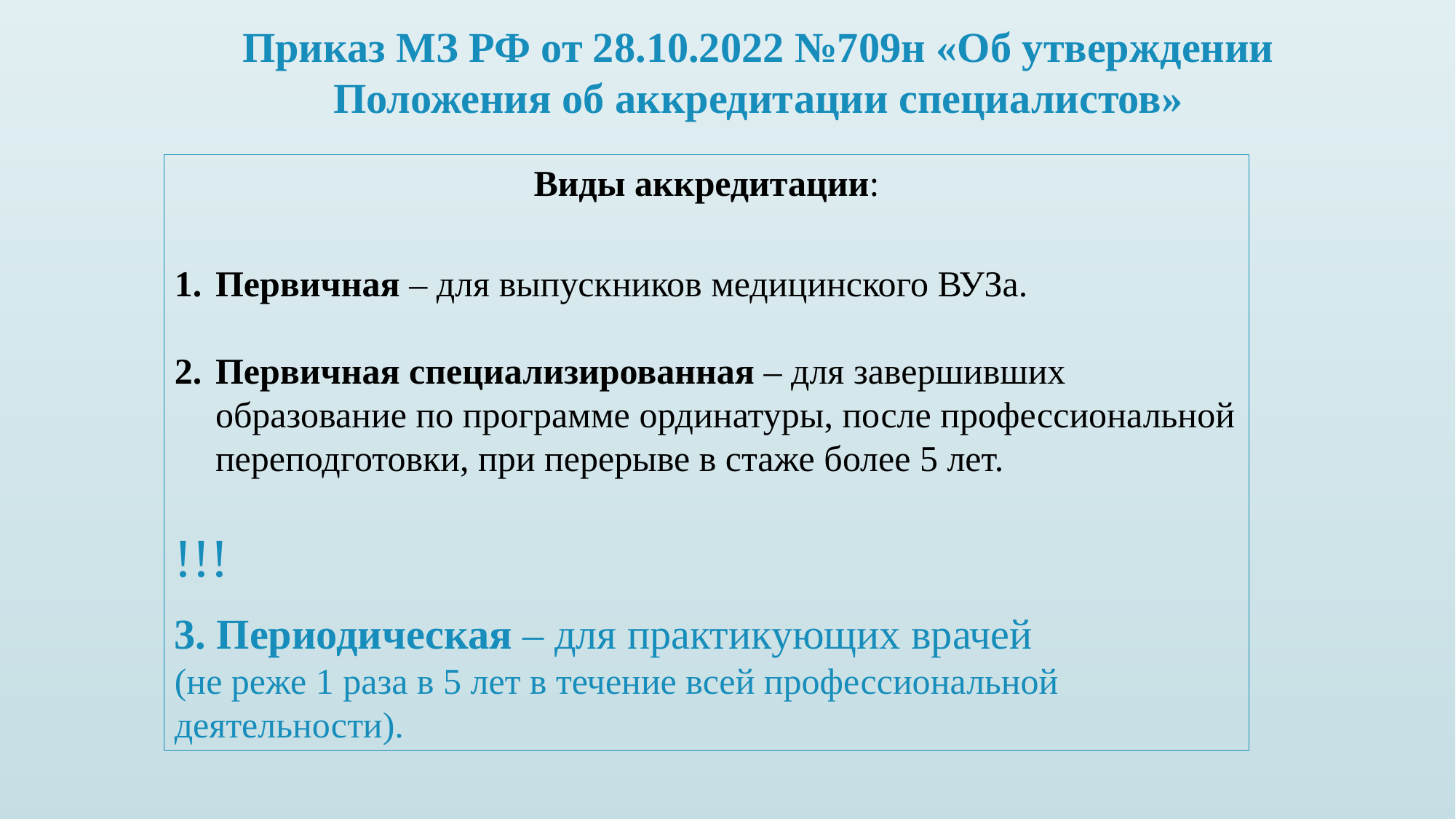

Приказ МЗ РФ от 28.10.2022 №709н «Об утверждении Положения об аккредитации специалистов»
Виды аккредитации:

Первичная – для выпускников медицинского ВУЗа.

Первичная специализированная – для завершивших образование по программе ординатуры, после профессиональной переподготовки, при перерыве в стаже более 5 лет.

!!!

3. Периодическая – для практикующих врачей
(не реже 1 раза в 5 лет в течение всей профессиональной деятельности).